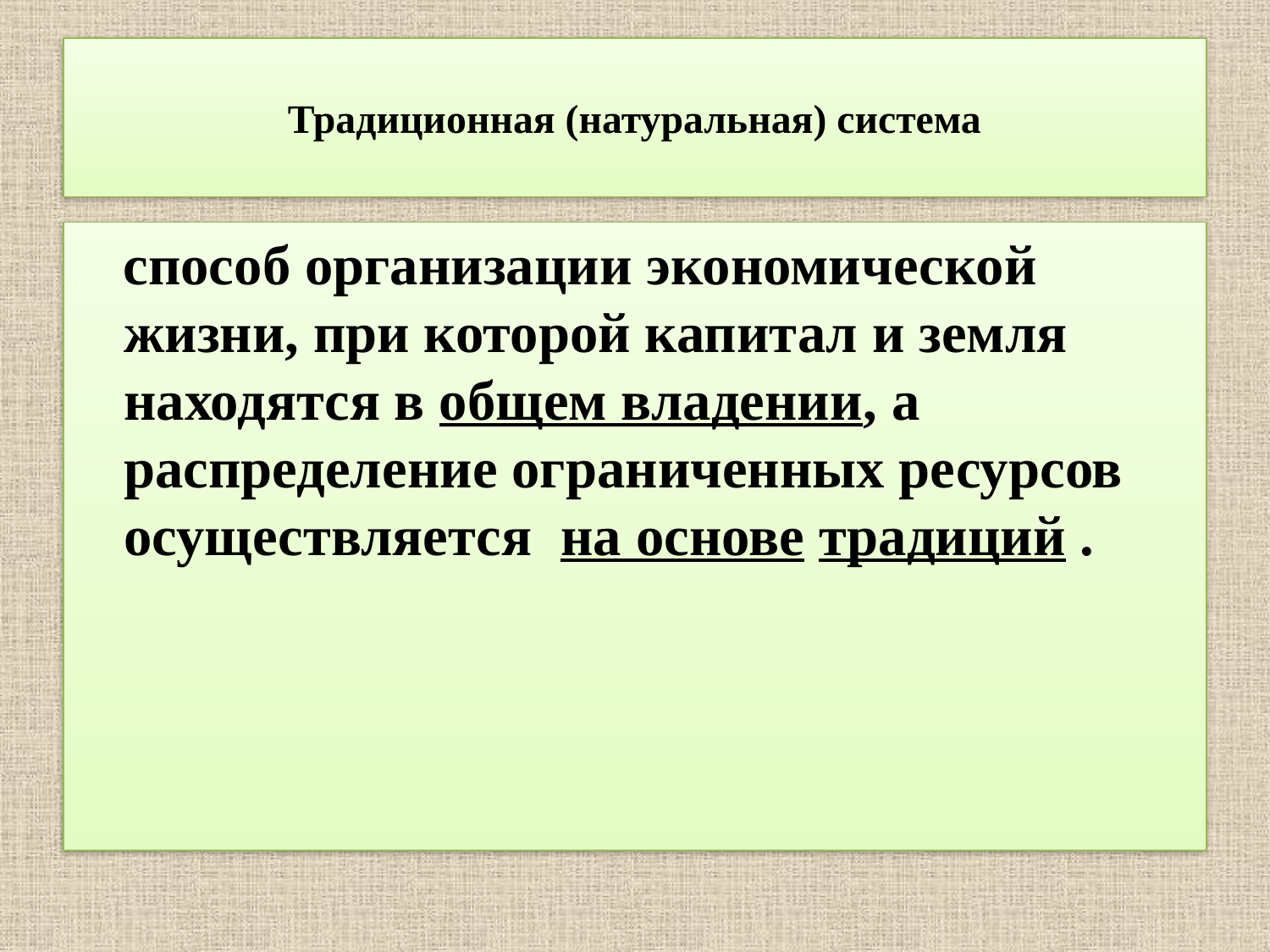

# Традиционная (натуральная) система
   способ организации экономической жизни, при которой капитал и земля находятся в общем владении, а распределение ограниченных ресурсов осуществляется  на основе традиций .